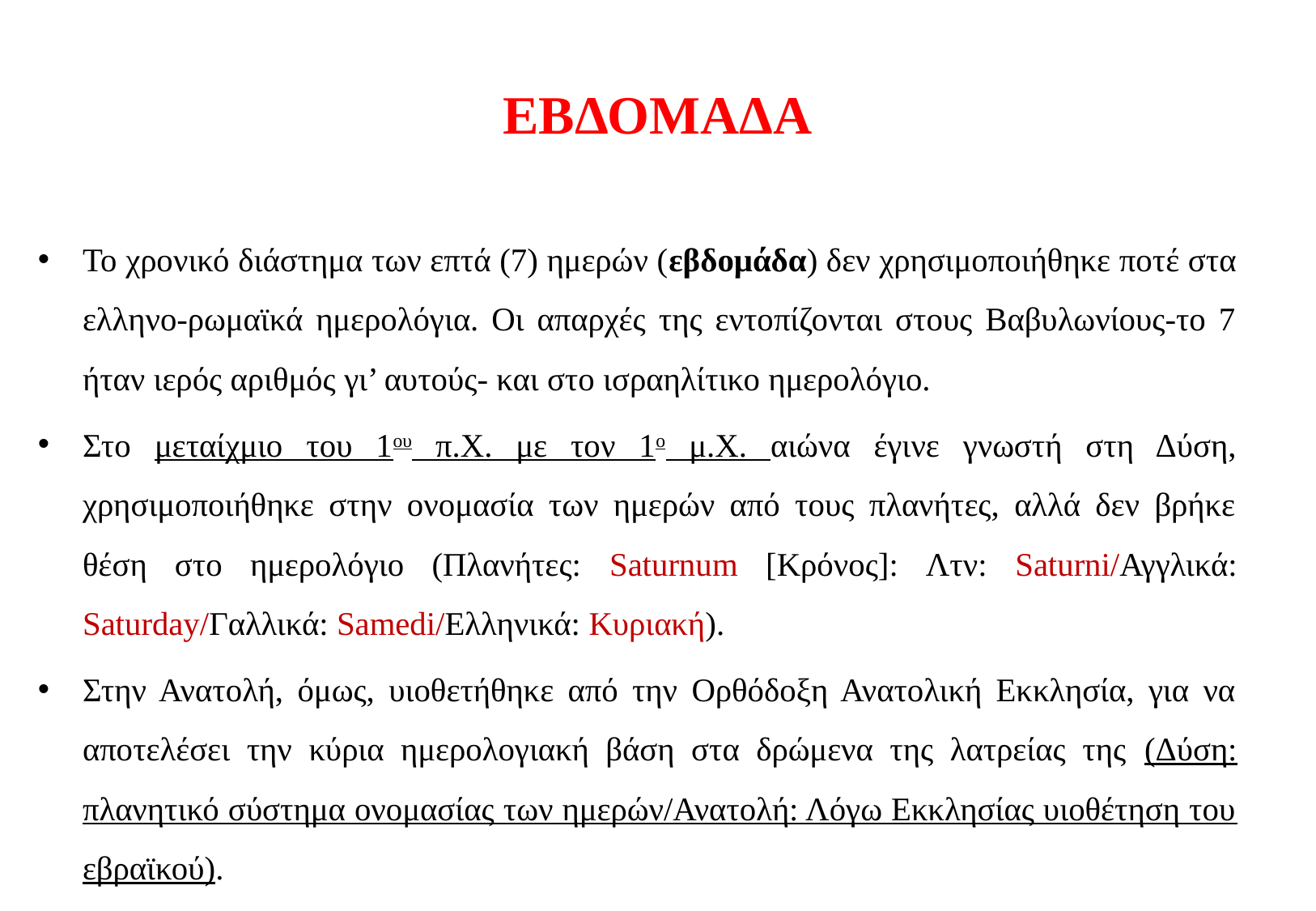

# ΕΒΔΟΜΑΔΑ
Το χρονικό διάστημα των επτά (7) ημερών (εβδομάδα) δεν χρησιμοποιήθηκε ποτέ στα ελληνο-ρωμαϊκά ημερολόγια. Οι απαρχές της εντοπίζονται στους Βαβυλωνίους-το 7 ήταν ιερός αριθμός γι’ αυτούς- και στο ισραηλίτικο ημερολόγιο.
Στο μεταίχμιο του 1ου π.Χ. με τον 1ο μ.Χ. αιώνα έγινε γνωστή στη Δύση, χρησιμοποιήθηκε στην ονομασία των ημερών από τους πλανήτες, αλλά δεν βρήκε θέση στο ημερολόγιο (Πλανήτες: Saturnum [Κρόνος]: Λτν: Saturni/Αγγλικά: Saturday/Γαλλικά: Samedi/Ελληνικά: Κυριακή).
Στην Ανατολή, όμως, υιοθετήθηκε από την Ορθόδοξη Ανατολική Εκκλησία, για να αποτελέσει την κύρια ημερολογιακή βάση στα δρώμενα της λατρείας της (Δύση: πλανητικό σύστημα ονομασίας των ημερών/Ανατολή: Λόγω Εκκλησίας υιοθέτηση του εβραϊκού).